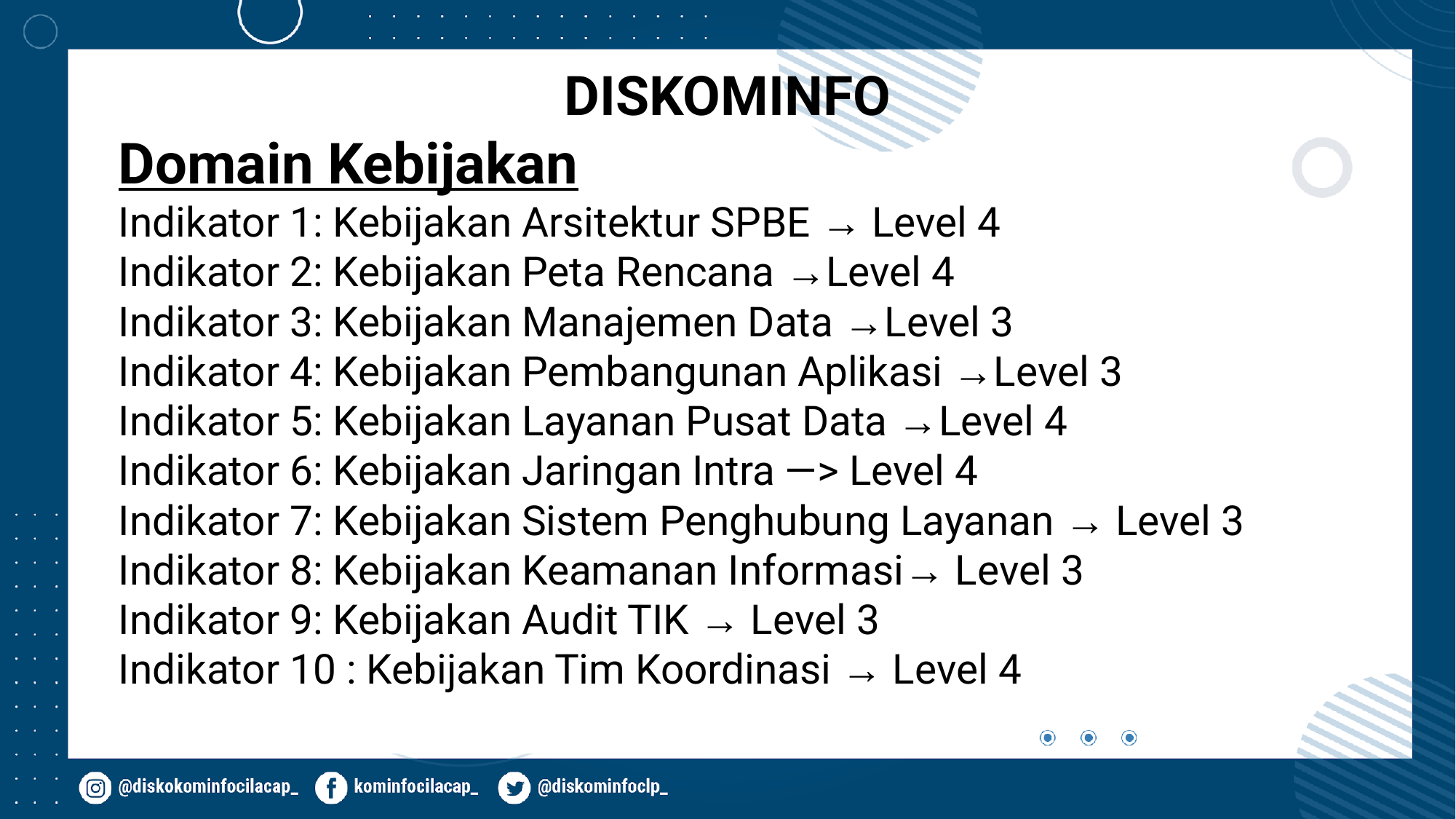

# DISKOMINFO
Domain Kebijakan
Indikator 1: Kebijakan Arsitektur SPBE → Level 4
Indikator 2: Kebijakan Peta Rencana →Level 4
Indikator 3: Kebijakan Manajemen Data →Level 3
Indikator 4: Kebijakan Pembangunan Aplikasi →Level 3
Indikator 5: Kebijakan Layanan Pusat Data →Level 4
Indikator 6: Kebijakan Jaringan Intra —> Level 4
Indikator 7: Kebijakan Sistem Penghubung Layanan → Level 3
Indikator 8: Kebijakan Keamanan Informasi→ Level 3
Indikator 9: Kebijakan Audit TIK → Level 3
Indikator 10 : Kebijakan Tim Koordinasi → Level 4